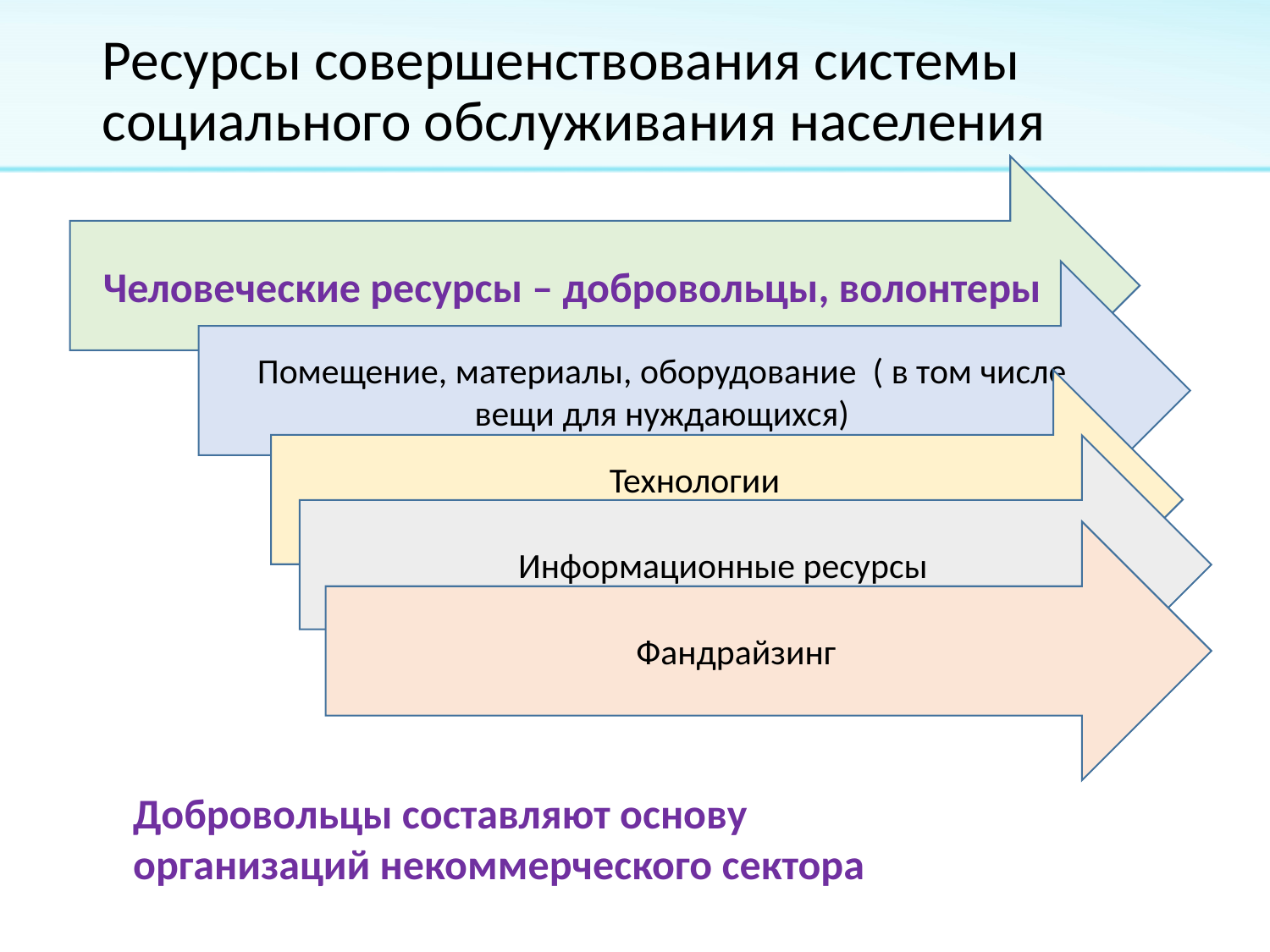

# Ресурсы совершенствования системы социального обслуживания населения
Человеческие ресурсы – добровольцы, волонтеры
Помещение, материалы, оборудование  ( в том числе
вещи для нуждающихся)
Технологии

Информационные ресурсы
Фандрайзинг
Добровольцы составляют основу организаций некоммерческого сектора